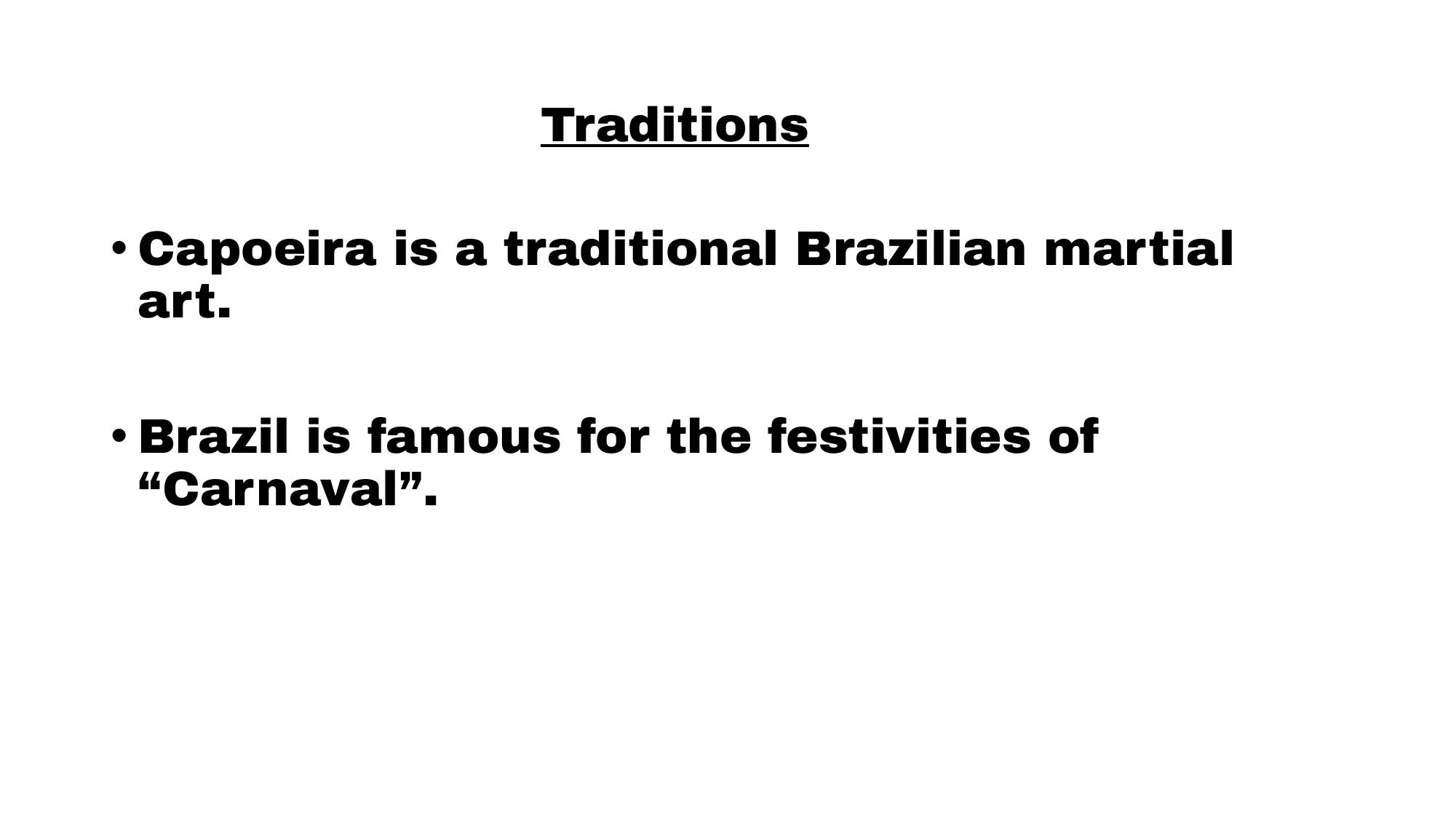

# Traditions
Capoeira is a traditional Brazilian martial art.

Brazil is famous for the festivities of “Carnaval”.